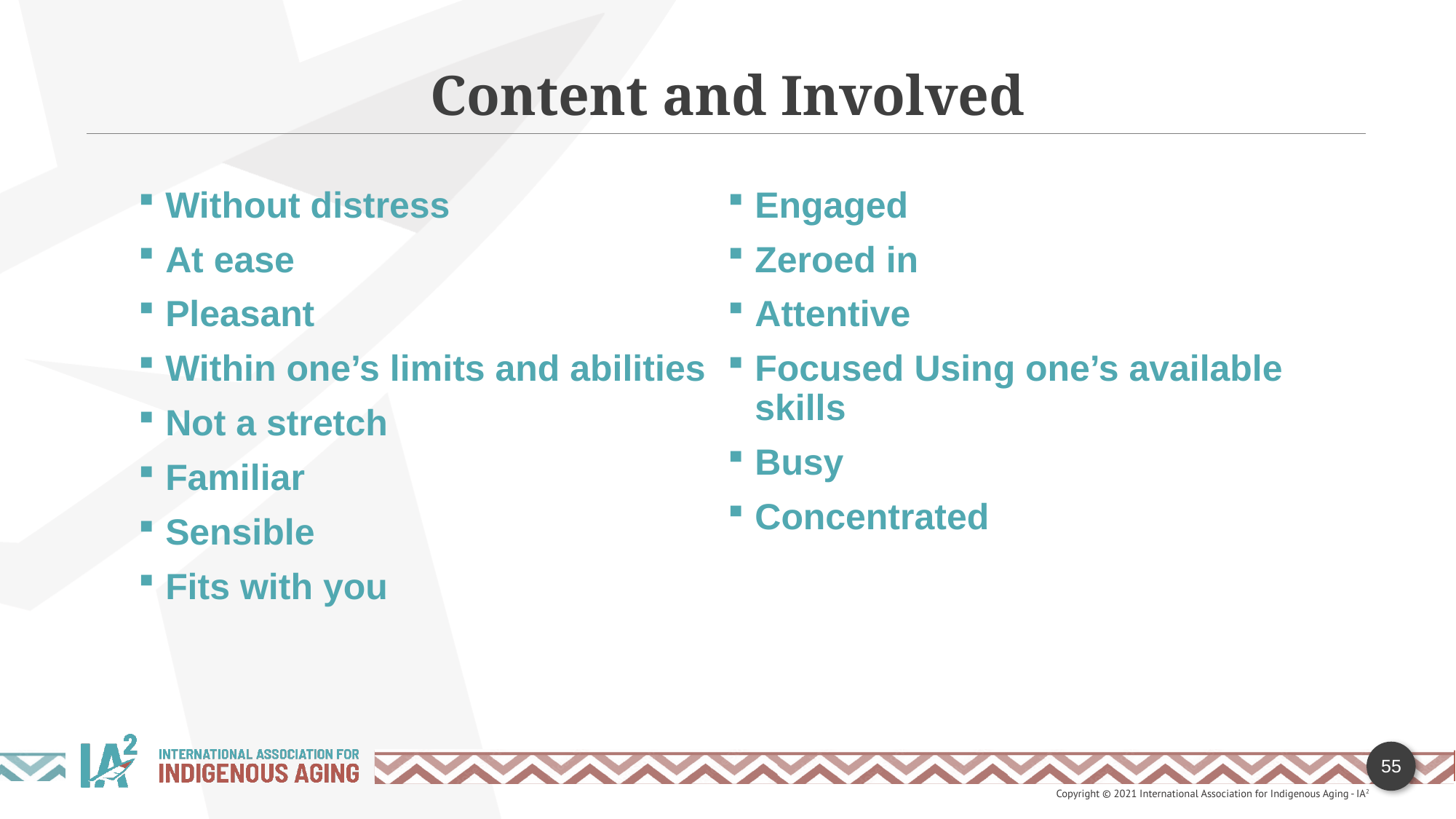

Content and Involved
Without distress
At ease
Pleasant
Within one’s limits and abilities
Not a stretch
Familiar
Sensible
Fits with you
Engaged
Zeroed in
Attentive
Focused Using one’s available skills
Busy
Concentrated